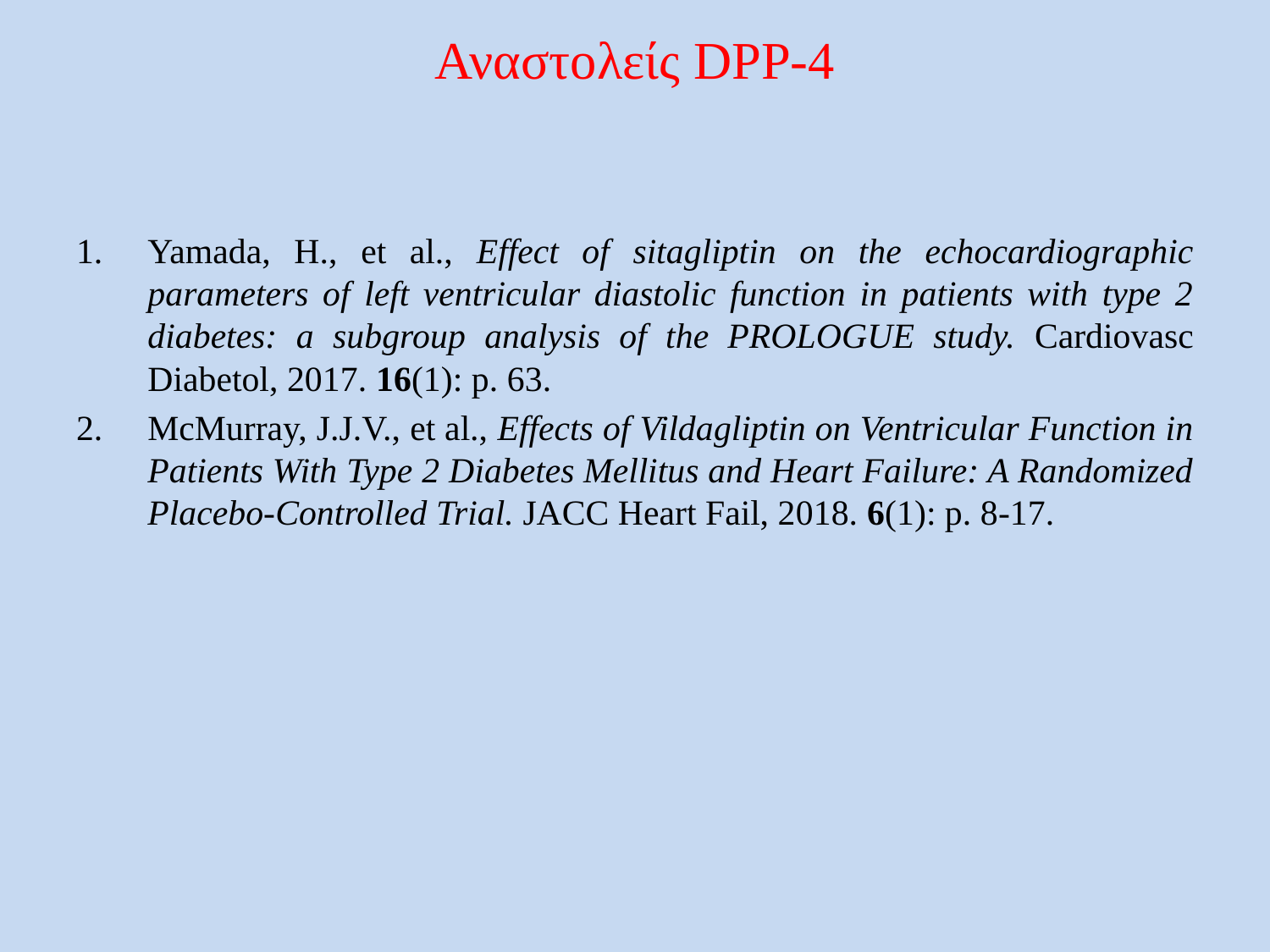

# Αναστολείς DPP-4
Yamada, H., et al., Effect of sitagliptin on the echocardiographic parameters of left ventricular diastolic function in patients with type 2 diabetes: a subgroup analysis of the PROLOGUE study. Cardiovasc Diabetol, 2017. 16(1): p. 63.
McMurray, J.J.V., et al., Effects of Vildagliptin on Ventricular Function in Patients With Type 2 Diabetes Mellitus and Heart Failure: A Randomized Placebo-Controlled Trial. JACC Heart Fail, 2018. 6(1): p. 8-17.